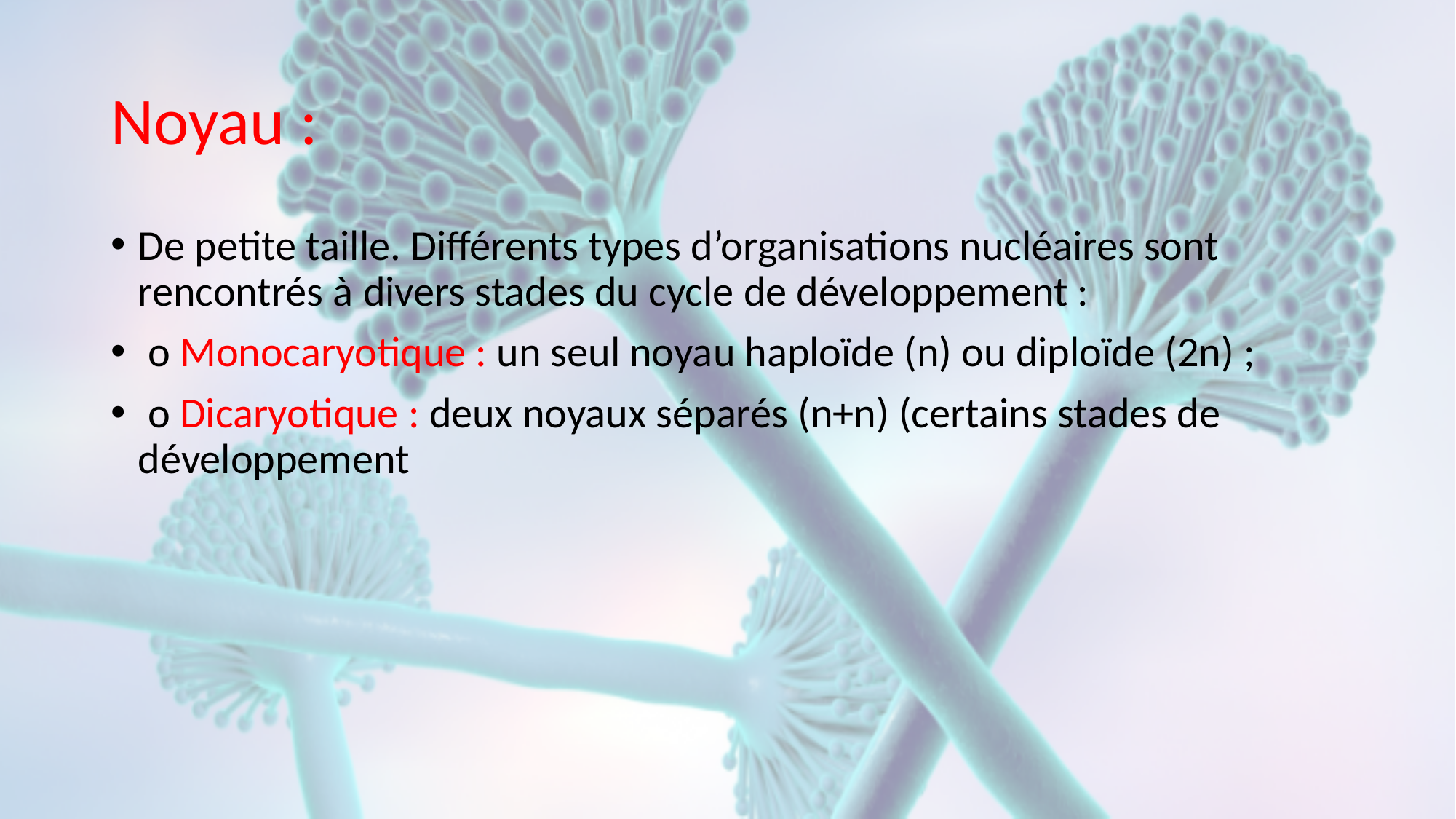

# Noyau :
De petite taille. Différents types d’organisations nucléaires sont rencontrés à divers stades du cycle de développement :
 o Monocaryotique : un seul noyau haploïde (n) ou diploïde (2n) ;
 o Dicaryotique : deux noyaux séparés (n+n) (certains stades de développement